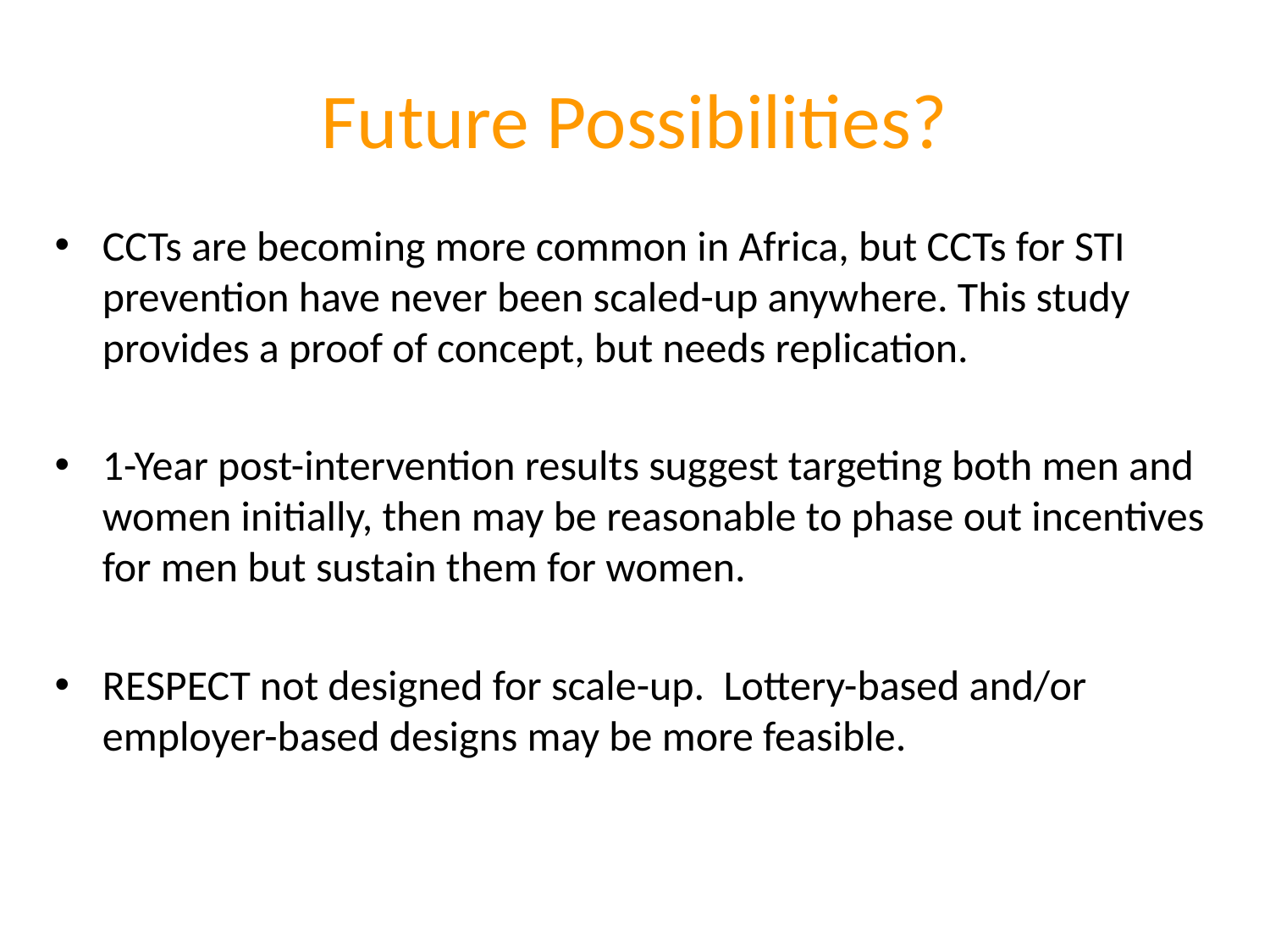

Future Possibilities?
CCTs are becoming more common in Africa, but CCTs for STI prevention have never been scaled-up anywhere. This study provides a proof of concept, but needs replication.

1-Year post-intervention results suggest targeting both men and women initially, then may be reasonable to phase out incentives for men but sustain them for women.

RESPECT not designed for scale-up.  Lottery-based and/or employer-based designs may be more feasible.